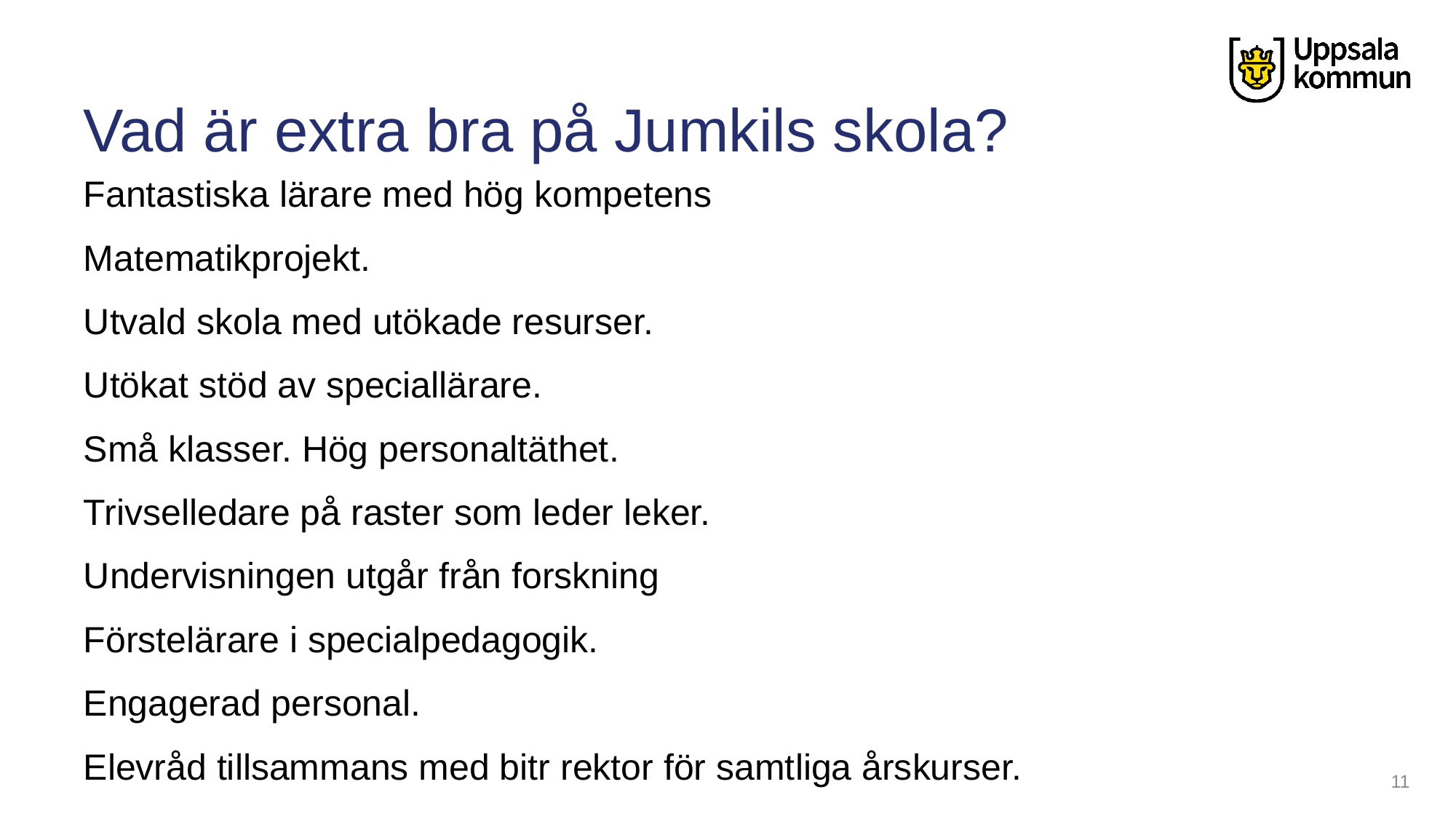

# Vad är extra bra på Jumkils skola?
Fantastiska lärare med hög kompetens
Matematikprojekt.
Utvald skola med utökade resurser.
Utökat stöd av speciallärare.
Små klasser. Hög personaltäthet.
Trivselledare på raster som leder leker.
Undervisningen utgår från forskning
Förstelärare i specialpedagogik.
Engagerad personal.
Elevråd tillsammans med bitr rektor för samtliga årskurser.

11